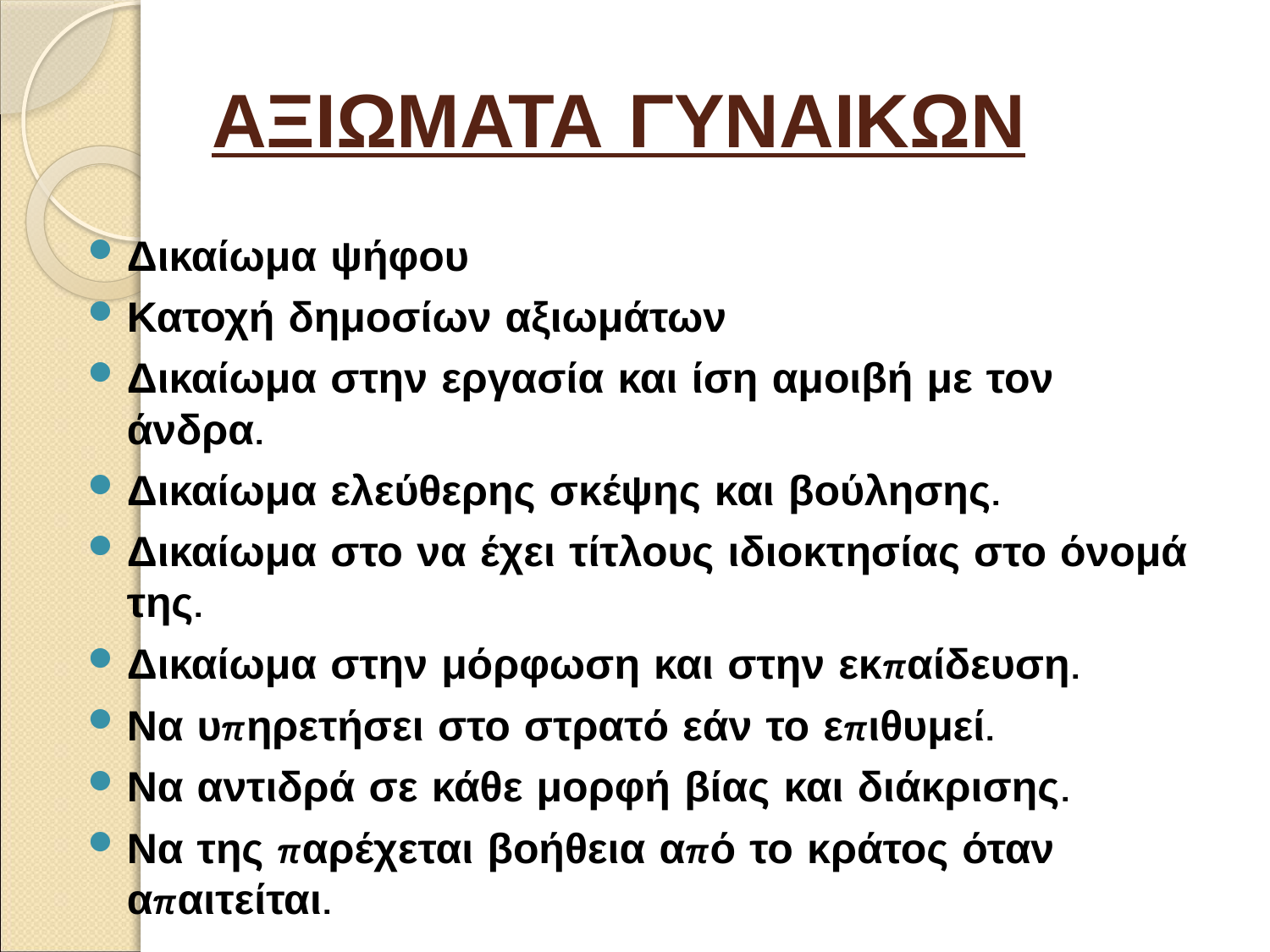

# ΑΞΙΩΜΑΤΑ ΓΥΝΑΙΚΩΝ
Δικαίωμα ψήφου
Κατοχή δημοσίων αξιωμάτων
Δικαίωμα στην εργασία και ίση αμοιβή με τον άνδρα.
Δικαίωμα ελεύθερης σκέψης και βούλησης.
Δικαίωμα στο να έχει τίτλους ιδιοκτησίας στο όνομά της.
Δικαίωμα στην μόρφωση και στην εκπαίδευση.
Να υπηρετήσει στο στρατό εάν το επιθυμεί.
Να αντιδρά σε κάθε μορφή βίας και διάκρισης.
Να της παρέχεται βοήθεια από το κράτος όταν απαιτείται.